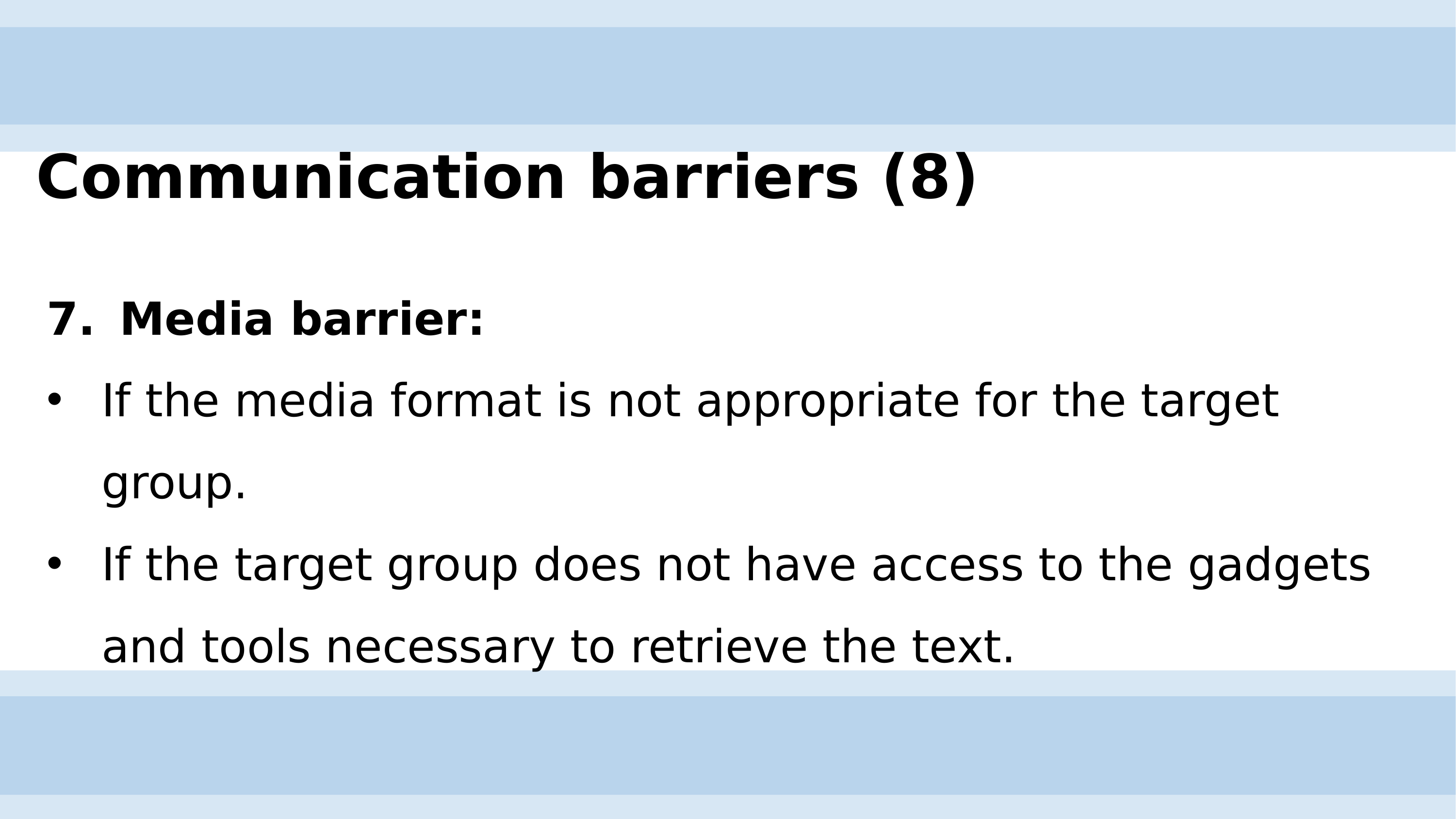

# Communication barriers (8)
Media barrier:
If the media format is not appropriate for the target group.
If the target group does not have access to the gadgets and tools necessary to retrieve the text.